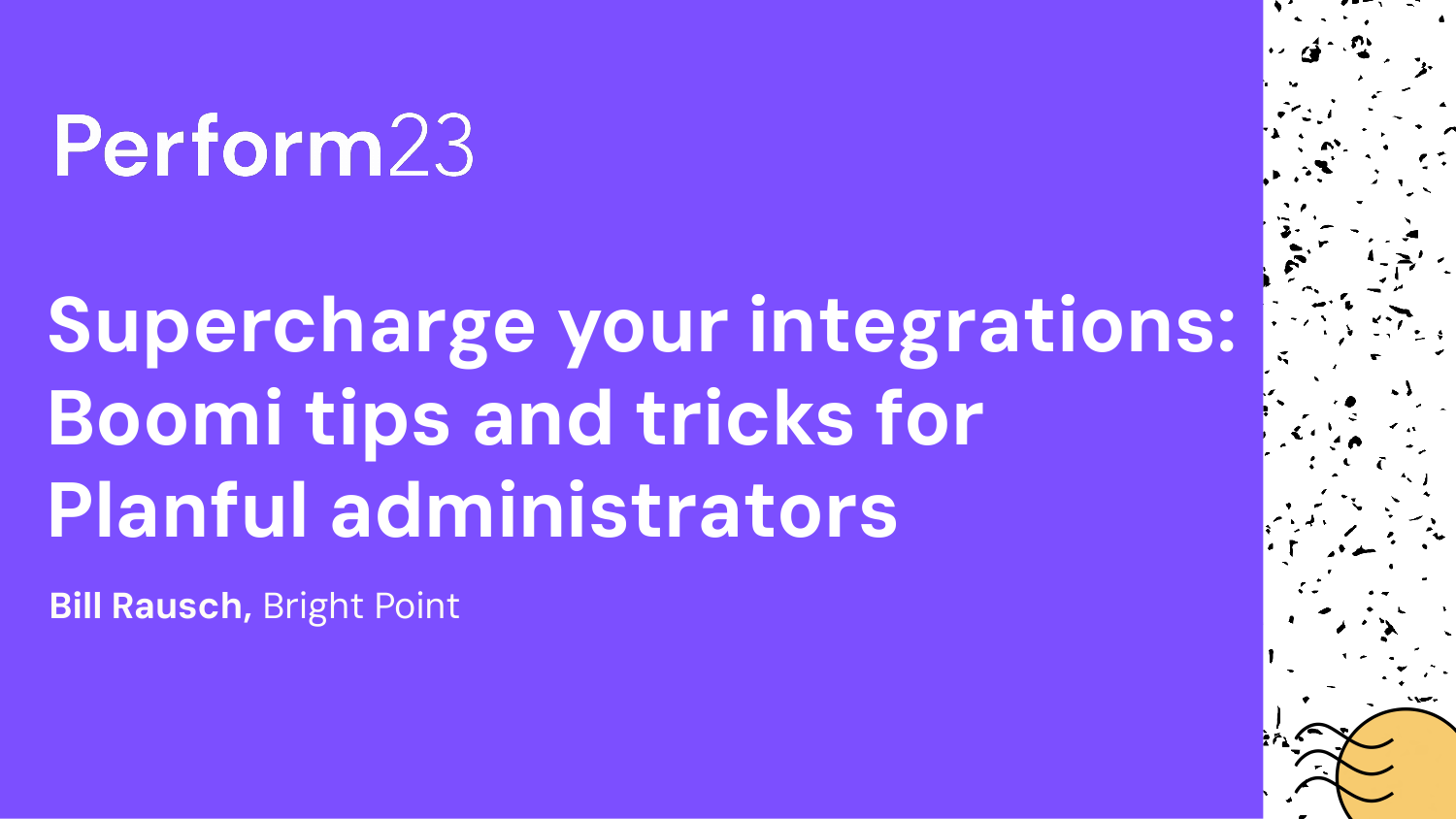

# Supercharge your integrations: Boomi tips and tricks for Planful administrators
Bill Rausch, Bright Point